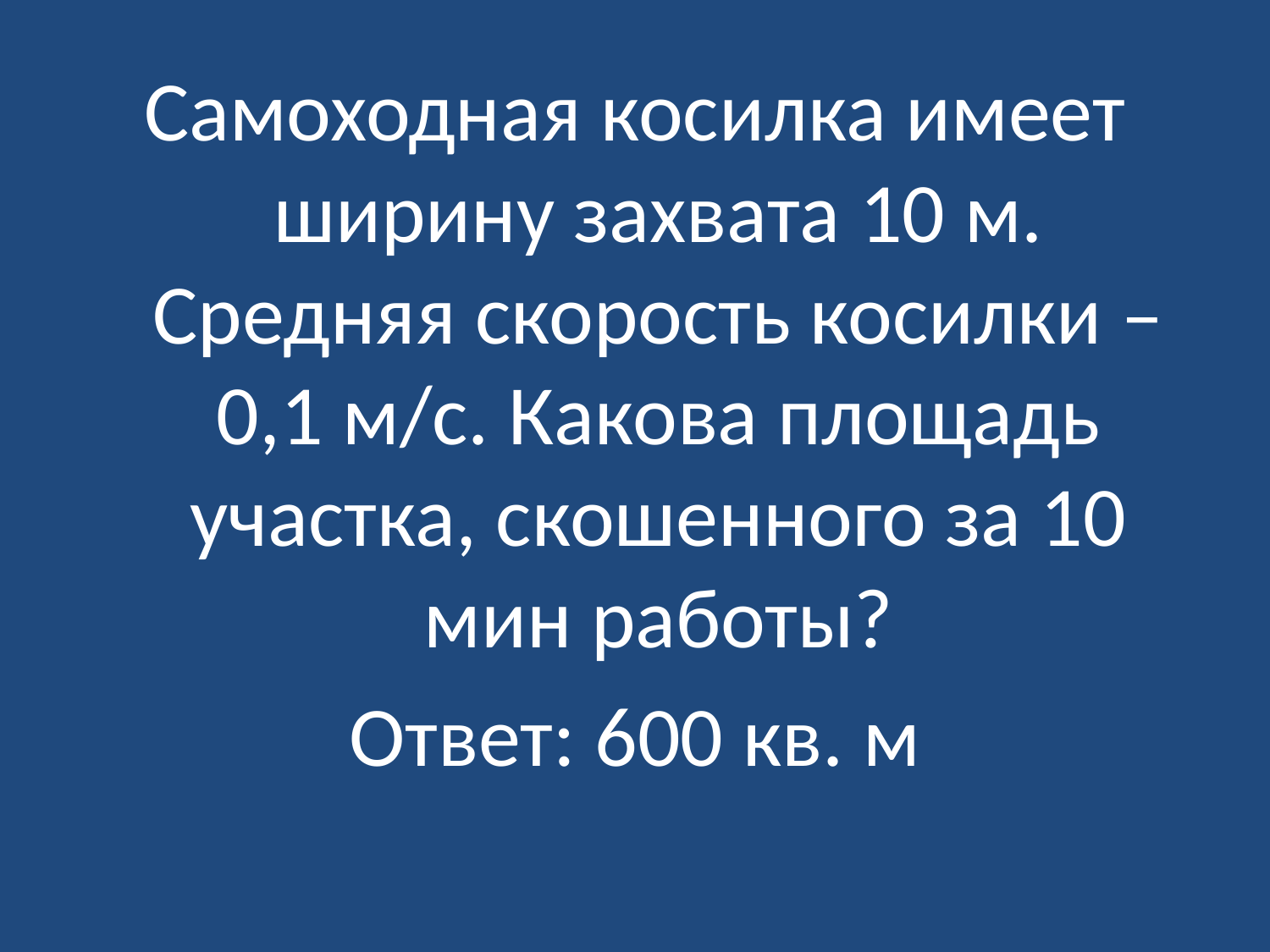

#
Самоходная косилка имеет ширину захвата 10 м. Средняя скорость косилки – 0,1 м/с. Какова площадь участка, скошенного за 10 мин работы?
Ответ: 600 кв. м